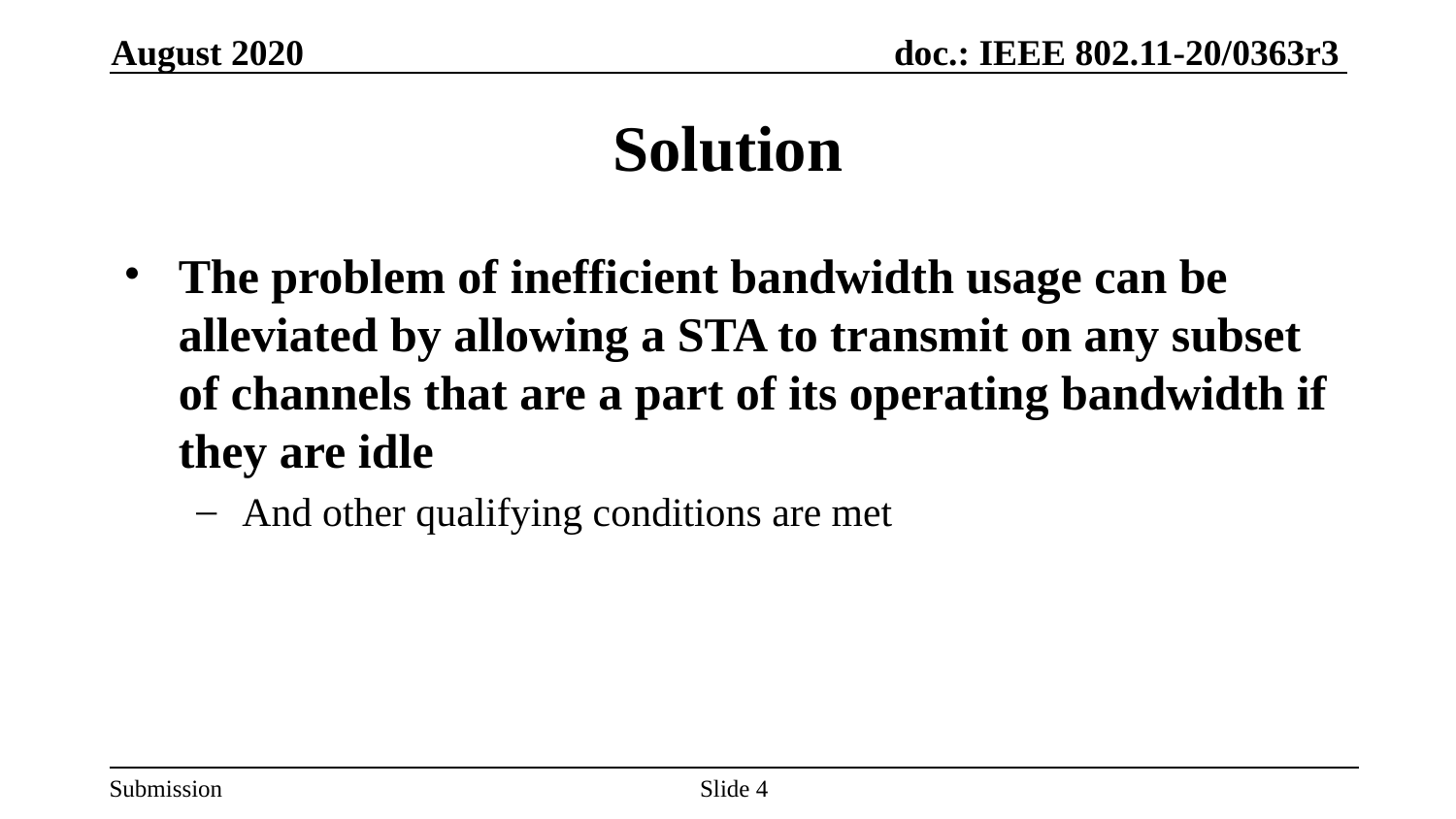

August 2020
# Solution
The problem of inefficient bandwidth usage can be alleviated by allowing a STA to transmit on any subset of channels that are a part of its operating bandwidth if they are idle
And other qualifying conditions are met
Slide 4